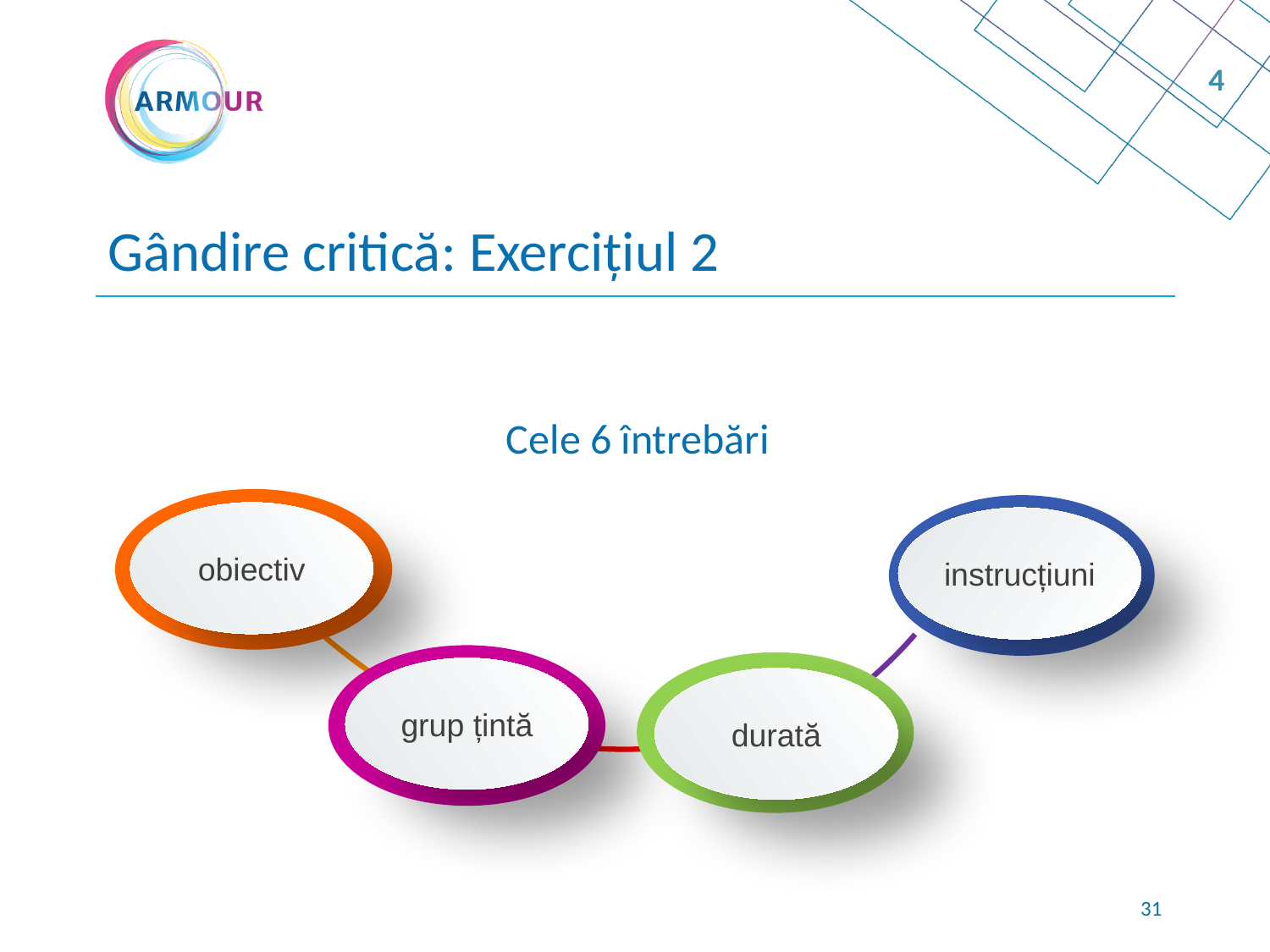

4
# Gândire critică: Exercițiul 2
Cele 6 întrebări

obiectiv
instrucțiuni

grup țintă
durată

31